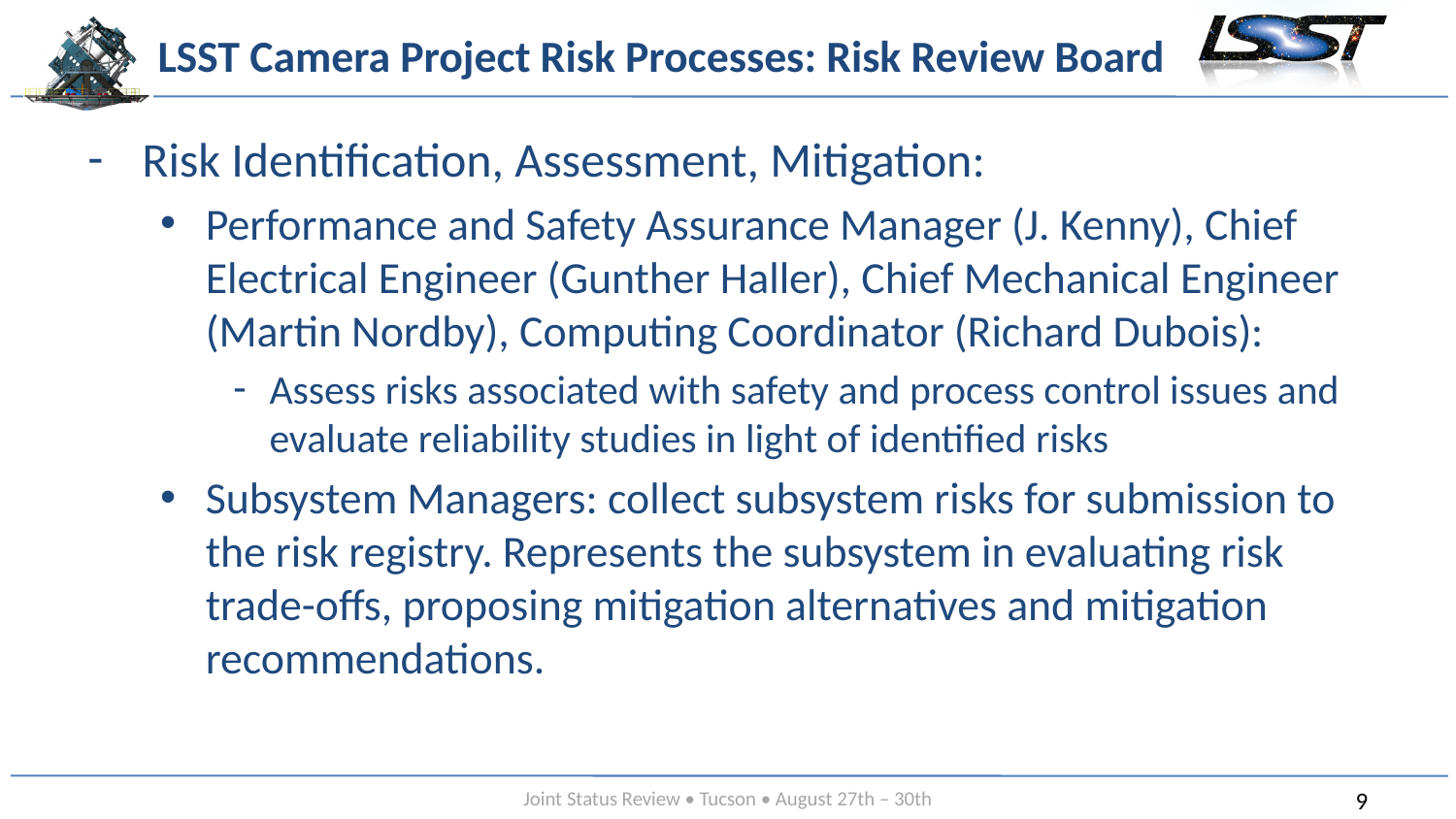

# LSST Camera Project Risk Processes: Risk Review Board
Risk Identification, Assessment, Mitigation:
Performance and Safety Assurance Manager (J. Kenny), Chief Electrical Engineer (Gunther Haller), Chief Mechanical Engineer (Martin Nordby), Computing Coordinator (Richard Dubois):
Assess risks associated with safety and process control issues and evaluate reliability studies in light of identified risks
Subsystem Managers: collect subsystem risks for submission to the risk registry. Represents the subsystem in evaluating risk trade-offs, proposing mitigation alternatives and mitigation recommendations.